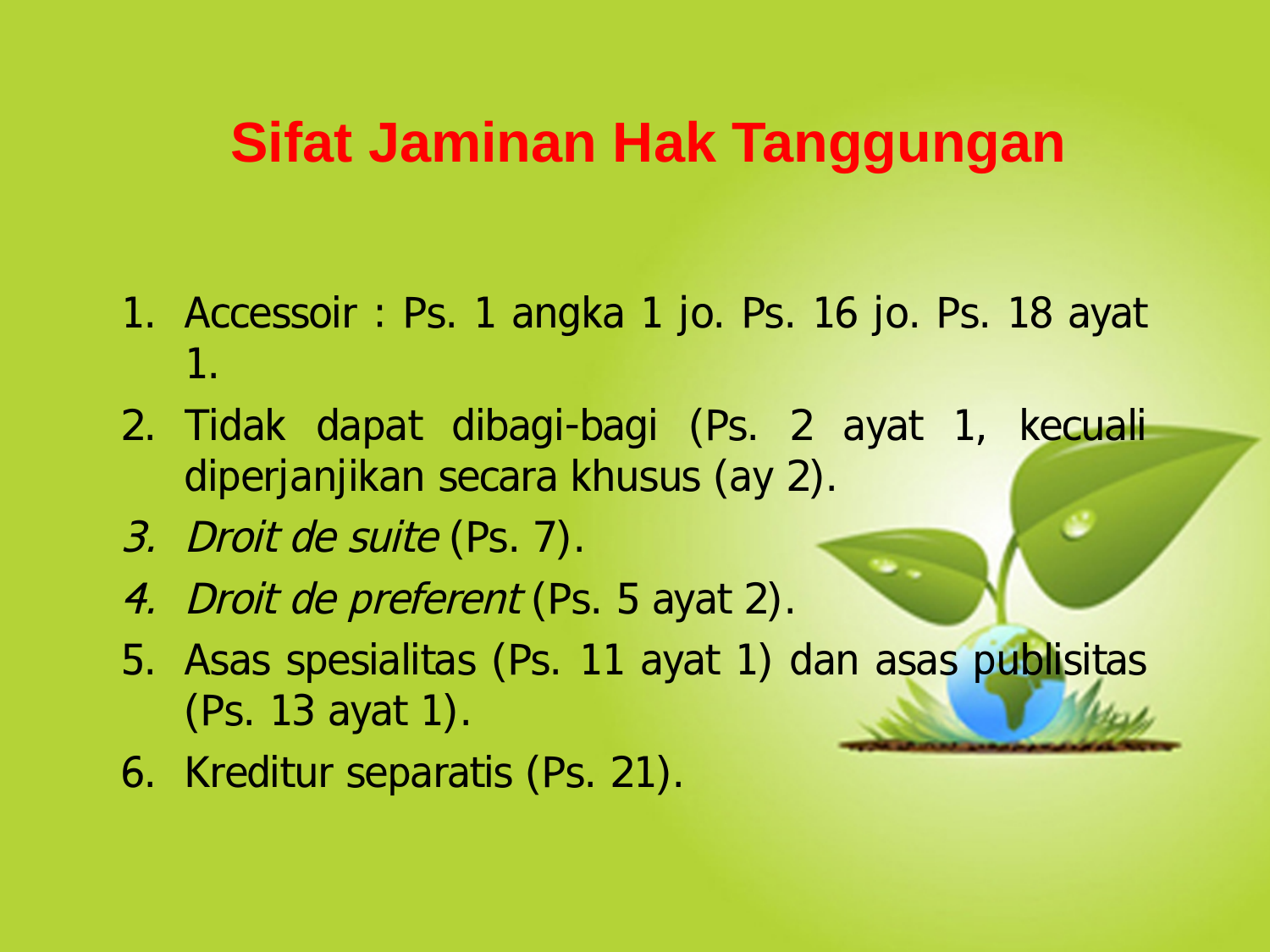

Sifat Jaminan Hak Tanggungan

Accessoir : Ps. 1 angka 1 jo. Ps. 16 jo. Ps. 18 ayat 1.
Tidak dapat dibagi-bagi (Ps. 2 ayat 1, kecuali diperjanjikan secara khusus (ay 2).
Droit de suite (Ps. 7).
Droit de preferent (Ps. 5 ayat 2).
Asas spesialitas (Ps. 11 ayat 1) dan asas publisitas (Ps. 13 ayat 1).
Kreditur separatis (Ps. 21).